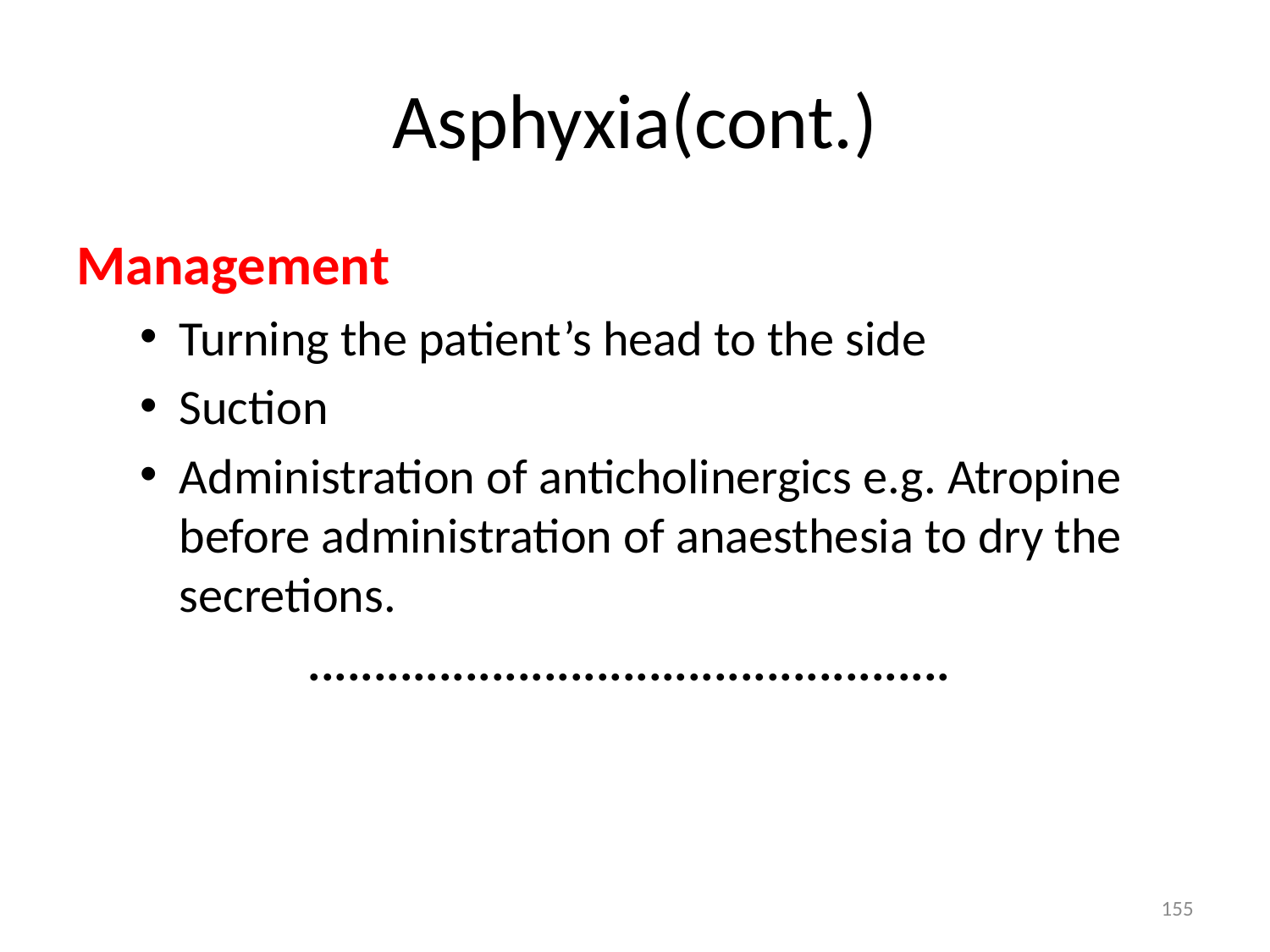

# Asphyxia(cont.)
Management
Turning the patient’s head to the side
Suction
Administration of anticholinergics e.g. Atropine before administration of anaesthesia to dry the secretions.
               .................................................
155